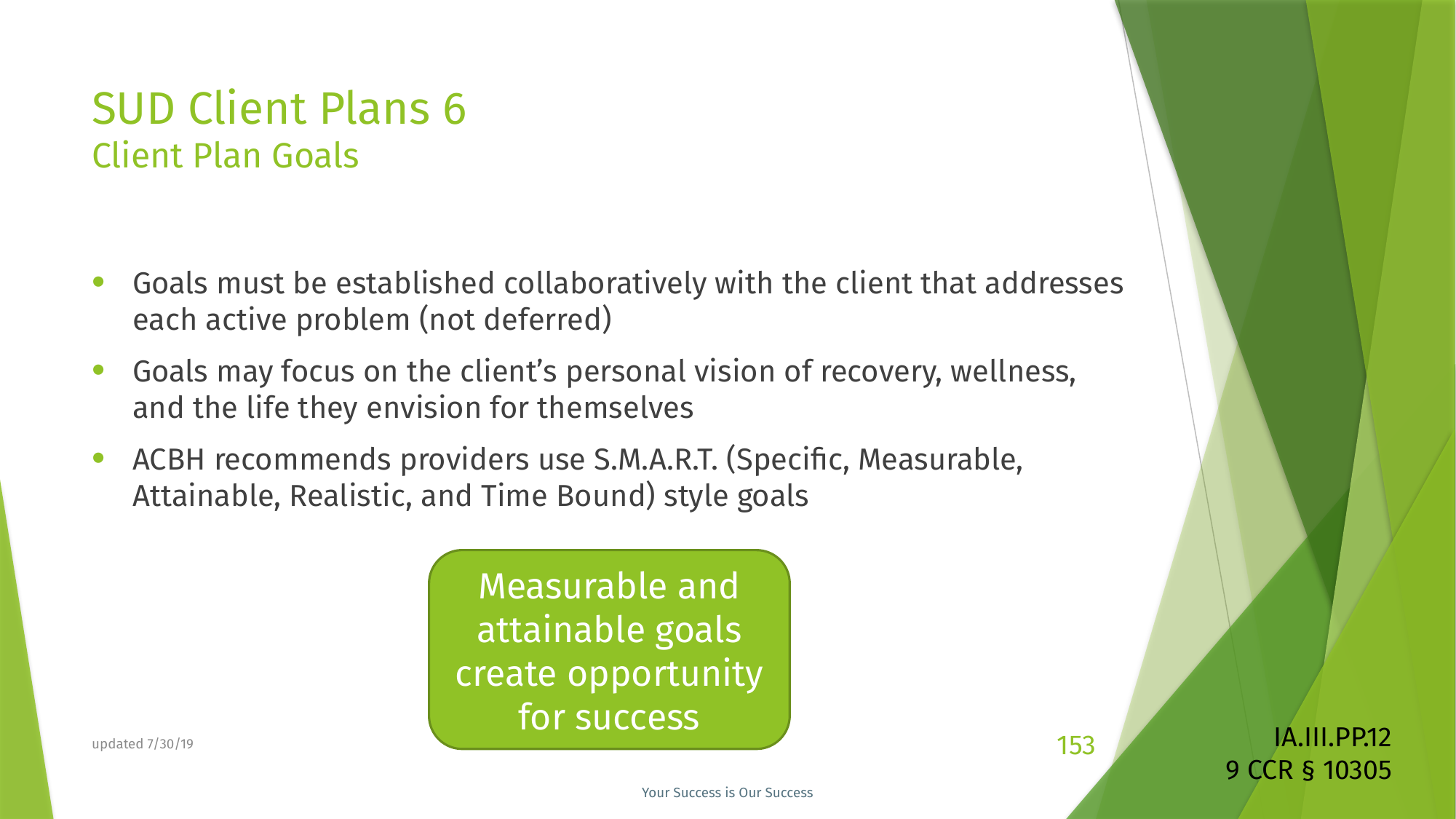

# SUD Client Plans 6 Client Plan Goals
Goals must be established collaboratively with the client that addresses each active problem (not deferred)
Goals may focus on the client’s personal vision of recovery, wellness, and the life they envision for themselves
ACBH recommends providers use S.M.A.R.T. (Specific, Measurable, Attainable, Realistic, and Time Bound) style goals
Measurable and attainable goals create opportunity for success
IA.III.PP.12
9 CCR § 10305
updated 7/30/19
153